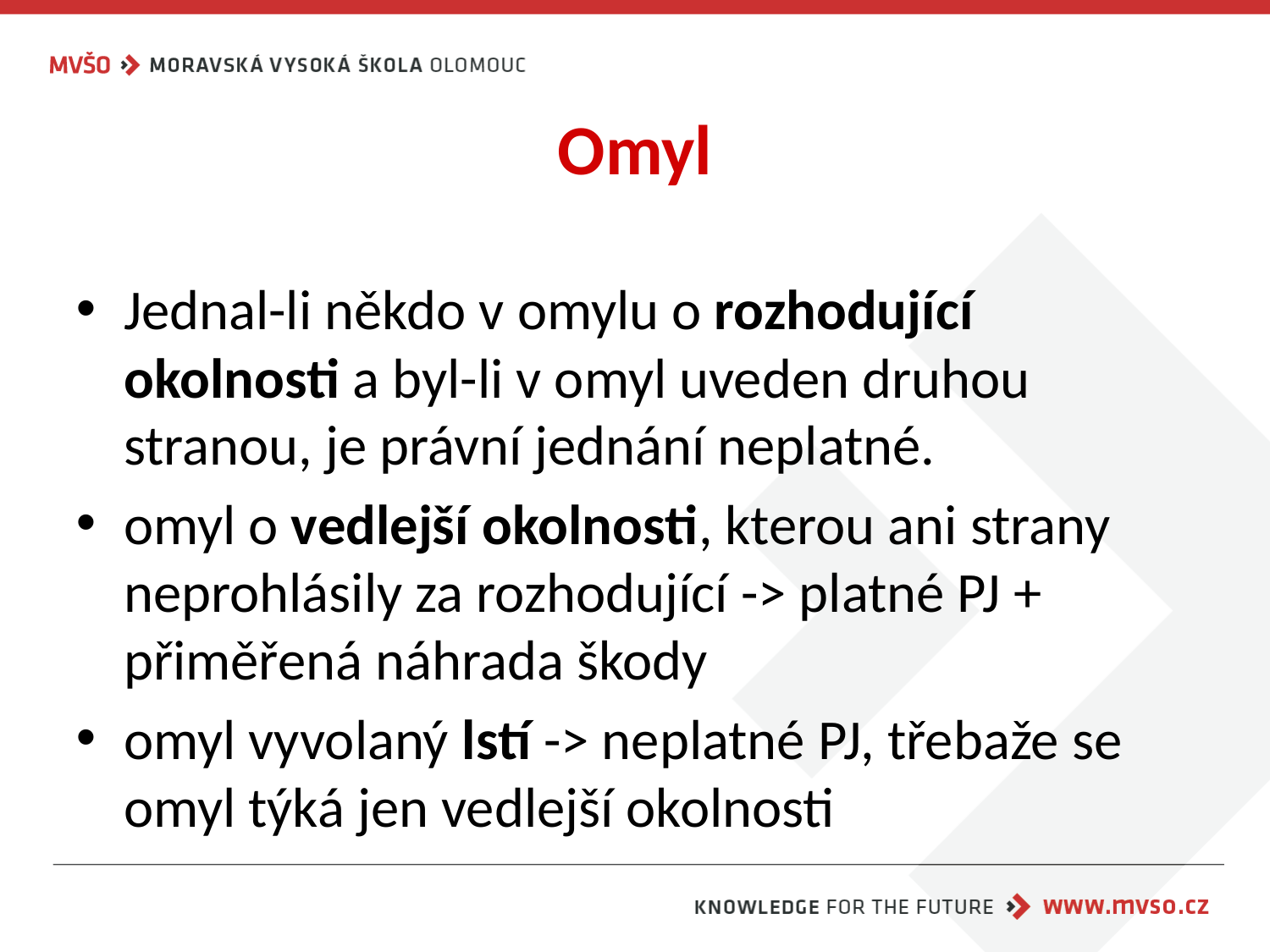

# Omyl

Jednal-li někdo v omylu o rozhodující okolnosti a byl-li v omyl uveden druhou stranou, je právní jednání neplatné.
omyl o vedlejší okolnosti, kterou ani strany neprohlásily za rozhodující -> platné PJ + přiměřená náhrada škody
omyl vyvolaný lstí -> neplatné PJ, třebaže se omyl týká jen vedlejší okolnosti